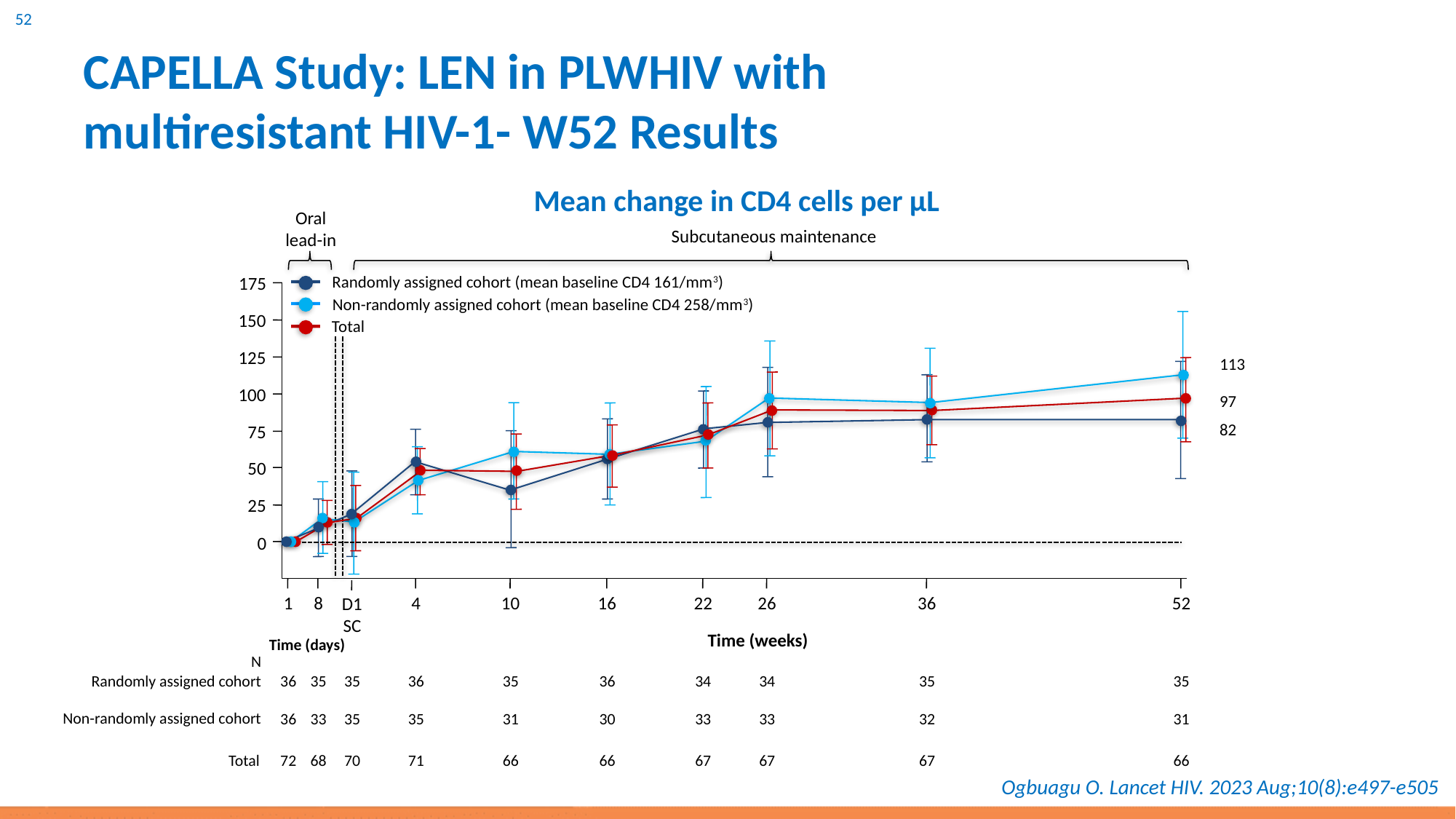

# CAPELLA Study: LEN in PLWHIV with multiresistant HIV-1- W52 Results
Mean change in CD4 cells per µL

Oral
lead-in
Subcutaneous maintenance

175

Randomly assigned cohort (mean baseline CD4 161/mm3)

Non-randomly assigned cohort (mean baseline CD4 258/mm3)

150

Total

125

113

100

97

82

75

50

25

0

1

8

4

10

16

22

26

36

52

D1
SC
Time (weeks)
Time (days)
N
36
35
35
36
35
36
34
34
35
35
Randomly assigned cohort
Non-randomly assigned cohort
36
33
35
35
31
30
33
33
32
31
Total
72
68
70
71
66
66
67
67
67
66
Ogbuagu O. Lancet HIV. 2023 Aug;10(8):e497-e505